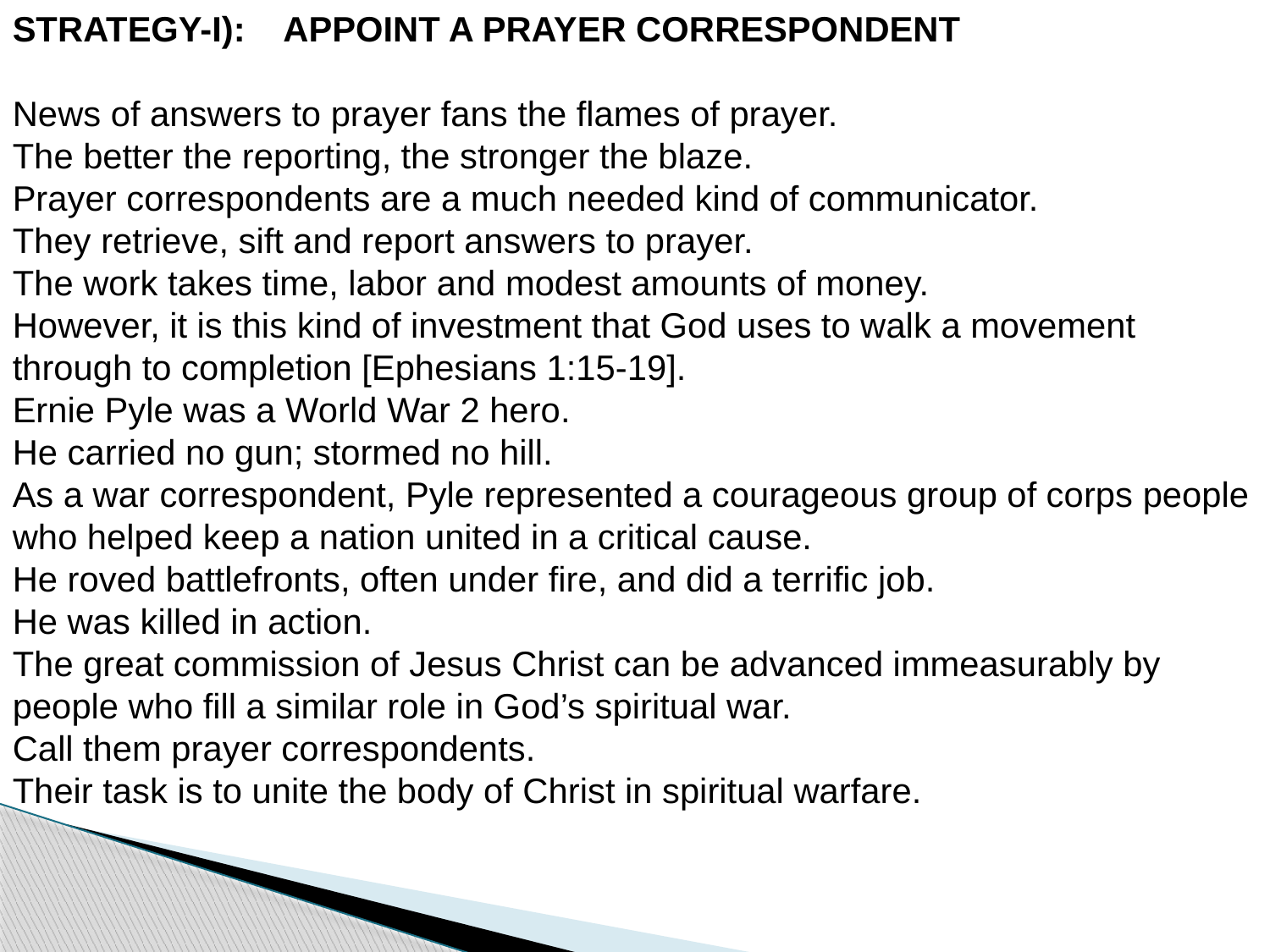

STRATEGY-I):    APPOINT A PRAYER CORRESPONDENT

News of answers to prayer fans the flames of prayer.
The better the reporting, the stronger the blaze.
Prayer correspondents are a much needed kind of communicator.
They retrieve, sift and report answers to prayer.
The work takes time, labor and modest amounts of money.
However, it is this kind of investment that God uses to walk a movement through to completion [Ephesians 1:15-19].
Ernie Pyle was a World War 2 hero.
He carried no gun; stormed no hill.
As a war correspondent, Pyle represented a courageous group of corps people who helped keep a nation united in a critical cause.
He roved battlefronts, often under fire, and did a terrific job.
He was killed in action.
The great commission of Jesus Christ can be advanced immeasurably by people who fill a similar role in God’s spiritual war.
Call them prayer correspondents.
Their task is to unite the body of Christ in spiritual warfare.